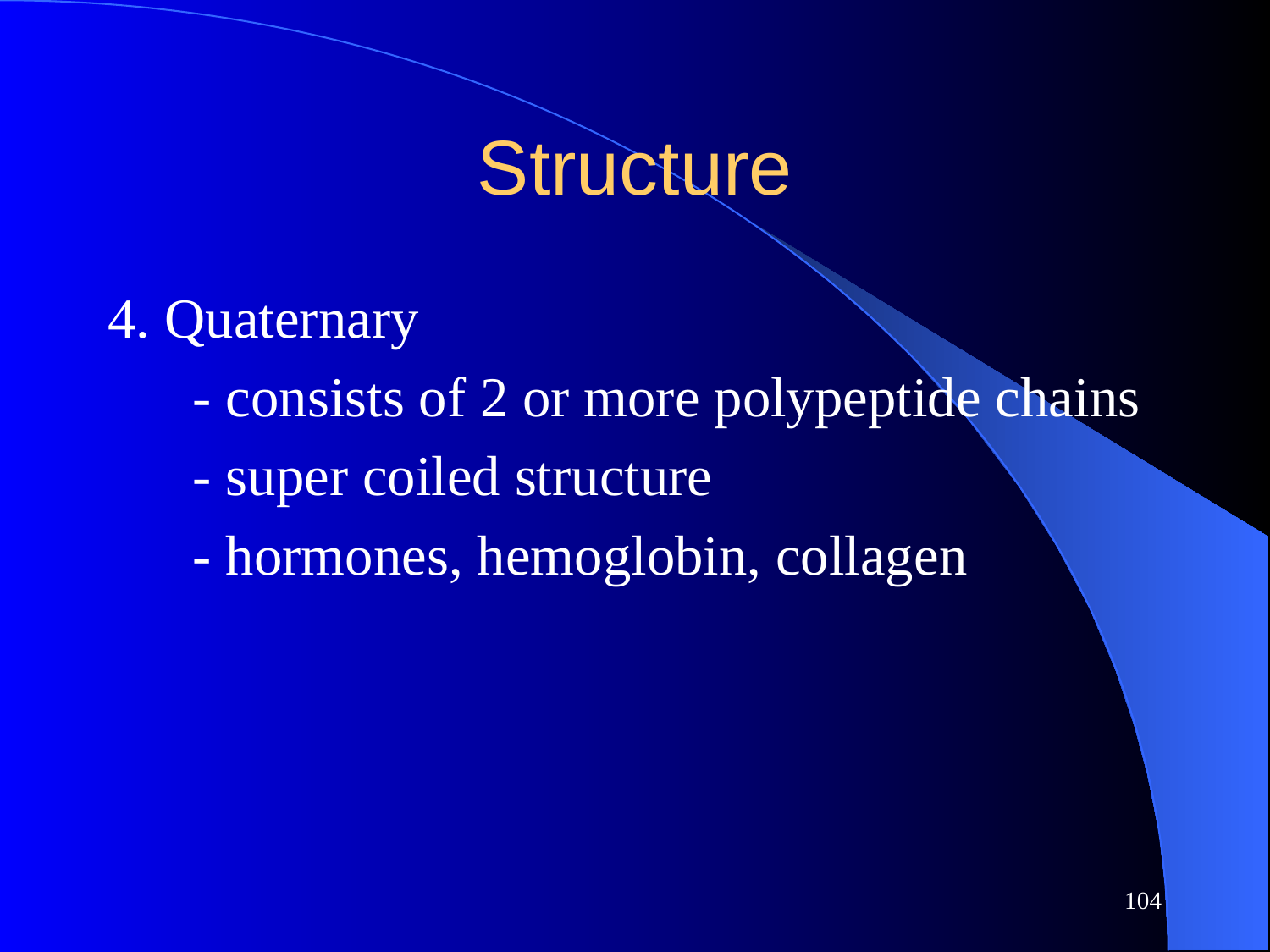

# Structure
4. Quaternary
      - consists of 2 or more polypeptide chains
      - super coiled structure
      - hormones, hemoglobin, collagen
104